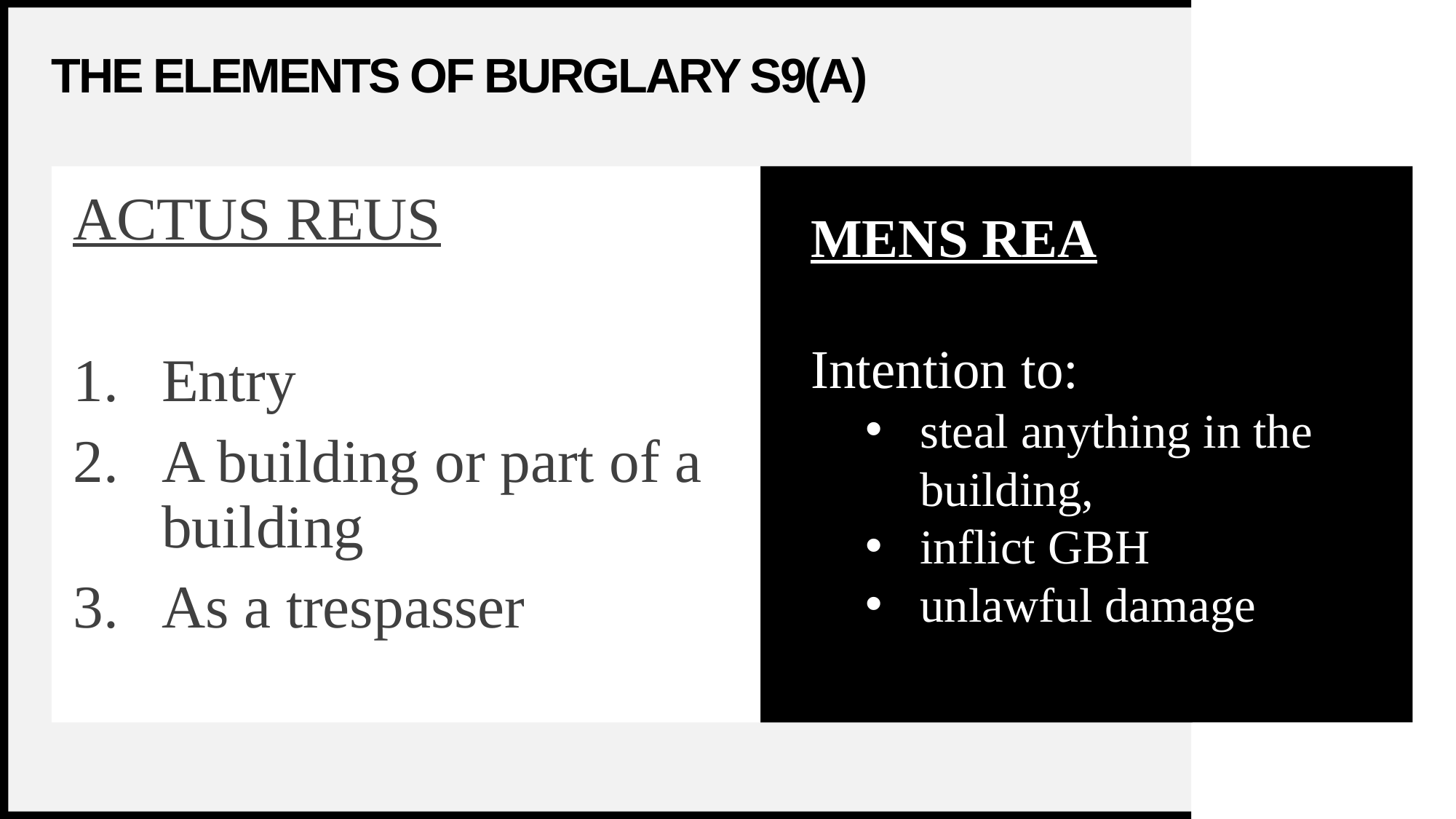

# The Elements of Burglary S9(A)
ACTUS REUS

Entry
A building or part of a building
As a trespasser

MENS REA

Intention to:
steal anything in the building,
inflict GBH
unlawful damage

32